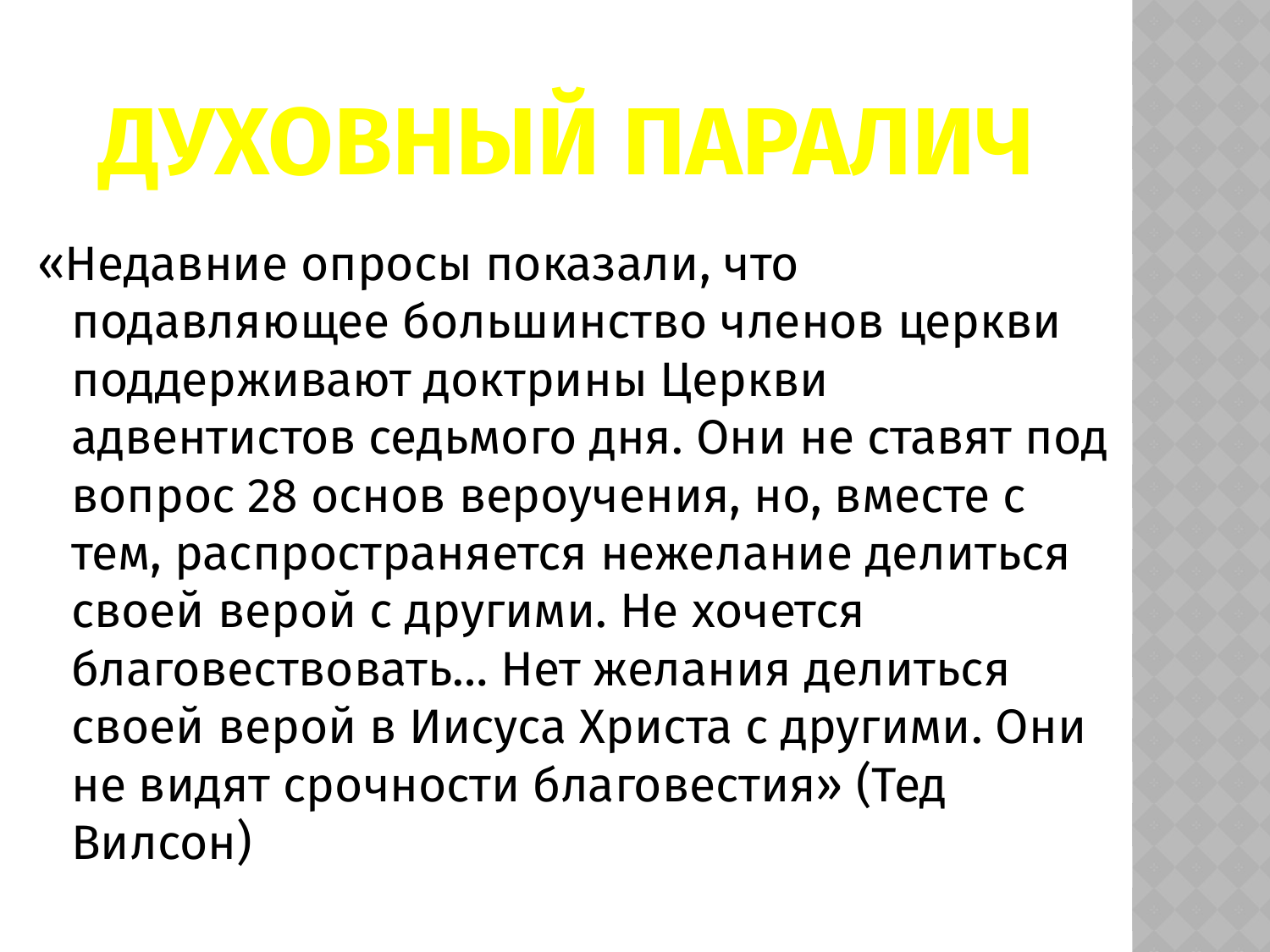

# Духовный паралич
«Недавние опросы показали, что подавляющее большинство членов церкви поддерживают доктрины Церкви адвентистов седьмого дня. Они не ставят под вопрос 28 основ вероучения, но, вместе с  тем, распространяется нежелание делиться своей верой с другими. Не хочется благовествовать… Нет желания делиться своей верой в Иисуса Христа с другими. Они не видят срочности благовестия» (Тед Вилсон)